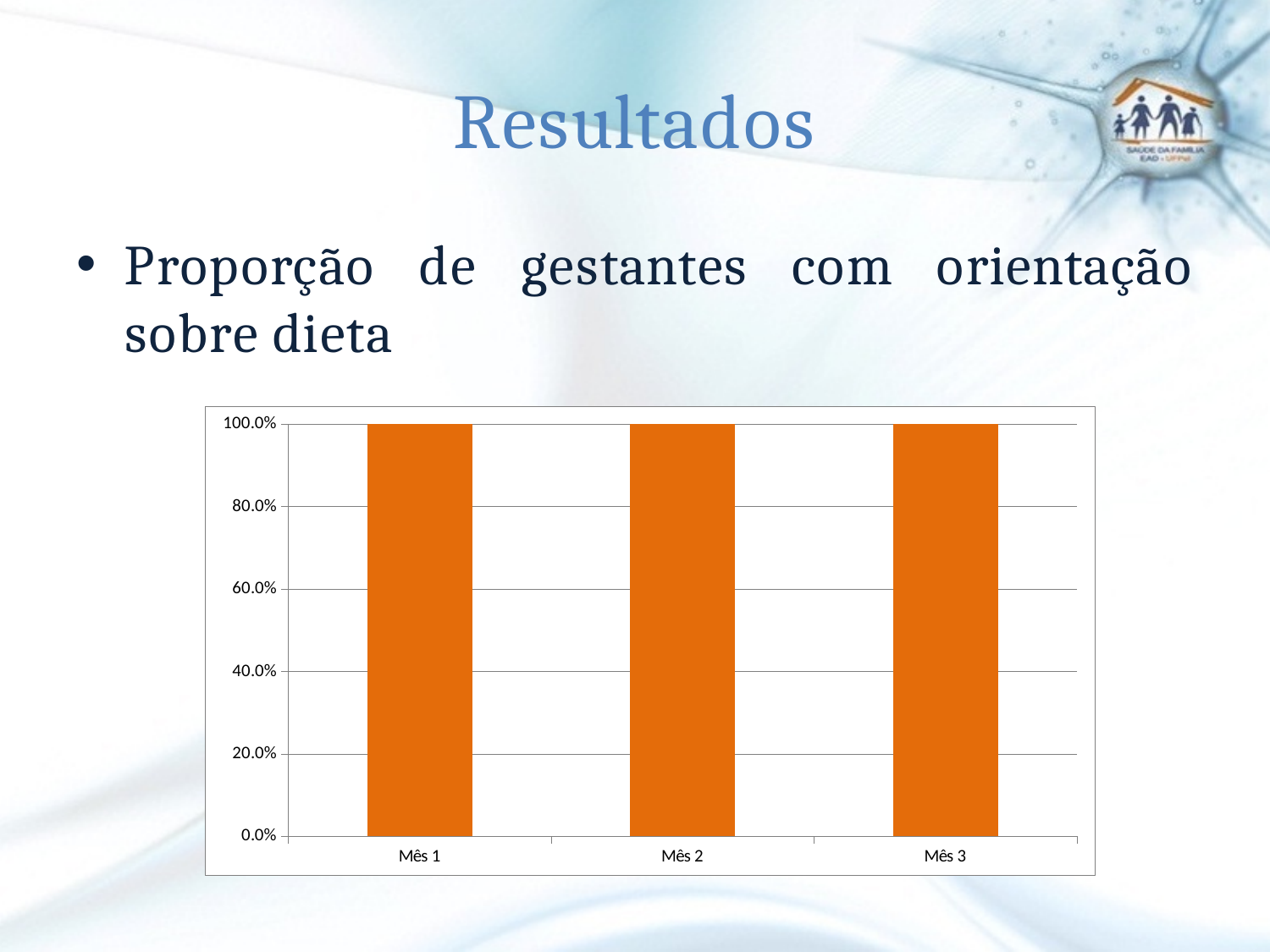

# Resultados
Proporção de gestantes com orientação sobre dieta

### Chart

| Category | Proporção de gestantes com orientação sobre dieta.       |
|---|---|
| Mês 1 | 1.0 |
| Mês 2 | 1.0 |
| Mês 3 | 1.0 |